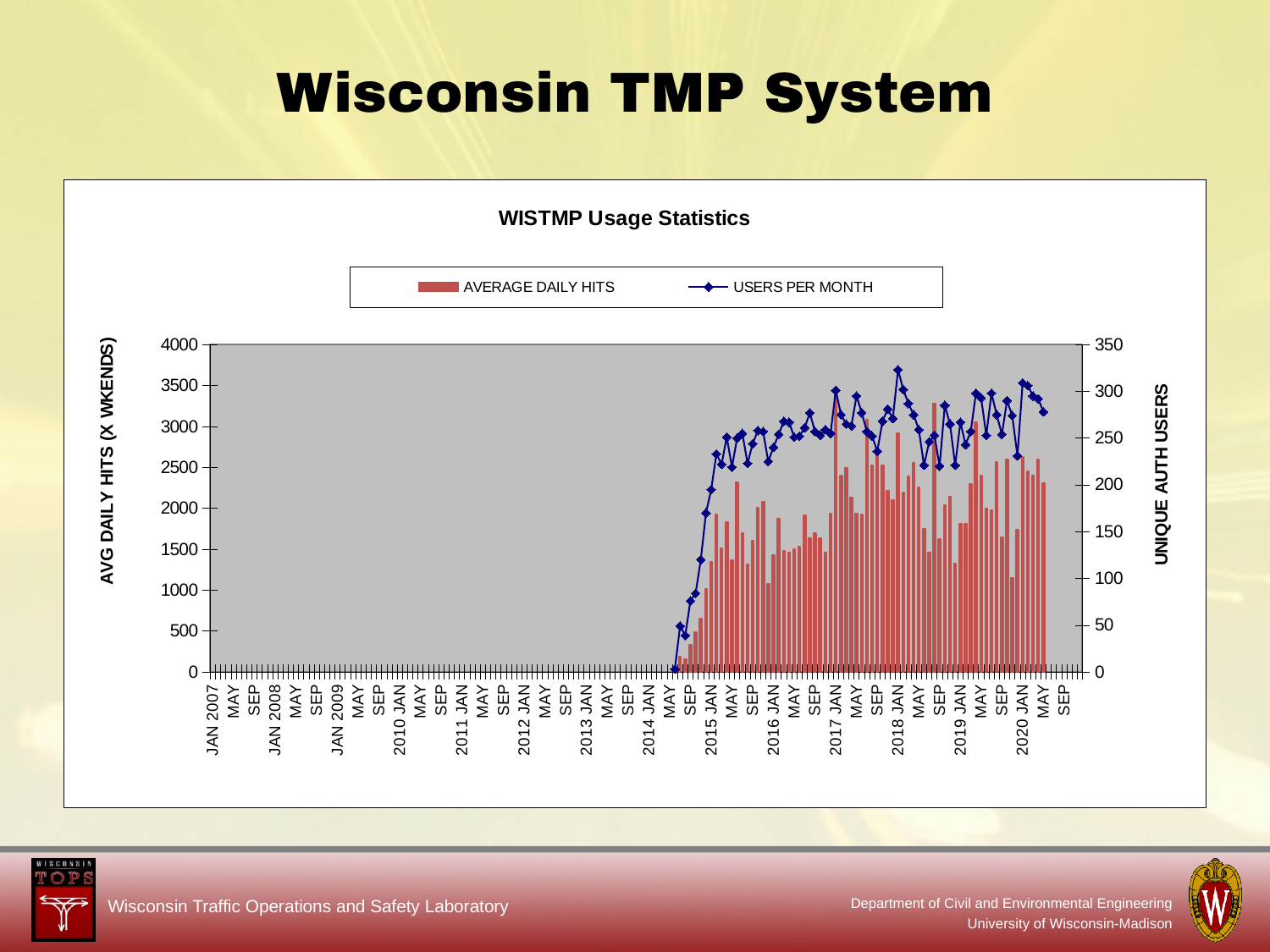

# Wisconsin TMP System

### Chart: WISTMP Usage Statistics

| Category |  |  |
|---|---|---|
| JAN 2007 | None | None |
| FEB | None | None |
| MAR | None | None |
| APR | None | None |
| MAY | None | None |
| JUN | None | None |
| JUL | None | None |
| AUG | None | None |
| SEP | None | None |
| OCT | None | None |
| NOV | None | None |
| DEC | None | None |
| JAN 2008 | None | None |
| FEB | None | None |
| MAR | None | None |
| APR | None | None |
| MAY | None | None |
| JUN | None | None |
| JUL | None | None |
| AUG | None | None |
| SEP | None | None |
| OCT | None | None |
| NOV | None | None |
| DEC | None | None |
| JAN 2009 | None | None |
| FEB | None | None |
| MAR | None | None |
| APR | None | None |
| MAY | None | None |
| JUN | None | None |
| JUL | None | None |
| AUG | None | None |
| SEP | None | None |
| OCT | None | None |
| NOV | None | None |
| DEC | None | None |
| 2010 JAN | None | None |
| FEB | None | None |
| MAR | None | None |
| APR | None | None |
| MAY | None | None |
| JUN | None | None |
| JUL | None | None |
| AUG | None | None |
| SEP | None | None |
| OCT | None | None |
| NOV | None | None |
| DEC | None | None |
| 2011 JAN | None | None |
| FEB | None | None |
| MAR | None | None |
| APR | None | None |
| MAY | None | None |
| JUN | None | None |
| JUL | None | None |
| AUG | None | None |
| SEP | None | None |
| OCT | None | None |
| NOV | None | None |
| DEC | None | None |
| 2012 JAN | None | None |
| FEB | None | None |
| MAR | None | None |
| APR | None | None |
| MAY | None | None |
| JUN | None | None |
| JUL | None | None |
| AUG | None | None |
| SEP | None | None |
| OCT | None | None |
| NOV | None | None |
| DEC | None | None |
| 2013 JAN | None | None |
| FEB | None | None |
| MAR | None | None |
| APR | None | None |
| MAY | None | None |
| JUN | None | None |
| JUL | None | None |
| AUG | None | None |
| SEP | None | None |
| OCT | None | None |
| NOV | None | None |
| DEC | None | None |
| 2014 JAN | None | None |
| FEB | None | None |
| MAR | None | None |
| APR | None | None |
| MAY | None | None |
| JUN | 68.0 | 3.0 |
| JUL | 190.0 | 49.0 |
| AUG | 156.0 | 39.0 |
| SEP | 333.0 | 76.0 |
| OCT | 481.0 | 84.0 |
| NOV | 653.0 | 120.0 |
| DEC | 1015.0 | 170.0 |
| 2015 JAN | 1346.0 | 195.0 |
| FEB | 1925.0 | 233.0 |
| MAR | 1505.0 | 222.0 |
| APR | 1829.0 | 251.0 |
| MAY | 1360.0 | 219.0 |
| JUN | 2316.0 | 250.0 |
| JUL | 1700.0 | 255.0 |
| AUG | 1310.0 | 223.0 |
| SEP | 1601.0 | 244.0 |
| OCT | 2008.0 | 258.0 |
| NOV | 2077.0 | 257.0 |
| DEC | 1078.0 | 225.0 |
| 2016 JAN | 1424.0 | 240.0 |
| FEB | 1871.0 | 254.0 |
| MAR | 1477.0 | 268.0 |
| APR | 1462.0 | 267.0 |
| MAY | 1496.0 | 251.0 |
| JUN | 1532.0 | 252.0 |
| JUL | 1909.0 | 261.0 |
| AUG | 1637.0 | 277.0 |
| SEP | 1697.0 | 257.0 |
| OCT | 1635.0 | 253.0 |
| NOV | 1460.0 | 259.0 |
| DEC | 1930.0 | 255.0 |
| 2017 JAN | 3382.0 | 301.0 |
| FEB | 2394.0 | 275.0 |
| MAR | 2492.0 | 265.0 |
| APR | 2131.0 | 263.0 |
| MAY | 1932.0 | 295.0 |
| JUN | 1928.0 | 277.0 |
| JUL | 3084.0 | 257.0 |
| AUG | 2522.0 | 252.0 |
| SEP | 2653.0 | 236.0 |
| OCT | 2526.0 | 268.0 |
| NOV | 2211.0 | 281.0 |
| DEC | 2097.0 | 271.0 |
| 2018 JAN | 2919.0 | 323.0 |
| FEB | 2187.0 | 302.0 |
| MAR | 2390.0 | 287.0 |
| APR | 2558.0 | 275.0 |
| MAY | 2255.0 | 259.0 |
| JUN | 1746.0 | 221.0 |
| JUL | 1462.0 | 246.0 |
| AUG | 3279.0 | 253.0 |
| SEP | 1623.0 | 220.0 |
| OCT | 2035.0 | 285.0 |
| NOV | 2145.0 | 265.0 |
| DEC | 1323.0 | 221.0 |
| 2019 JAN | 1809.0 | 267.0 |
| FEB | 1810.0 | 243.0 |
| MAR | 2298.0 | 257.0 |
| APR | 3053.0 | 298.0 |
| MAY | 2404.0 | 293.0 |
| JUN | 1994.0 | 253.0 |
| JUL | 1974.0 | 298.0 |
| AUG | 2563.0 | 275.0 |
| SEP | 1648.0 | 254.0 |
| OCT | 2593.0 | 290.0 |
| NOV | 1151.0 | 274.0 |
| DEC | 1733.0 | 231.0 |
| 2020 JAN | 2631.0 | 309.0 |
| FEB | 2446.0 | 306.0 |
| MAR | 2395.0 | 295.0 |
| APR | 2593.0 | 292.0 |
| MAY | 2305.0 | 278.0 |
| JUN | None | None |
| JUL | None | None |
| AUG | None | None |
| SEP | None | None |
| OCT | None | None |
| NOV | None | None |
| DEC | None | None |